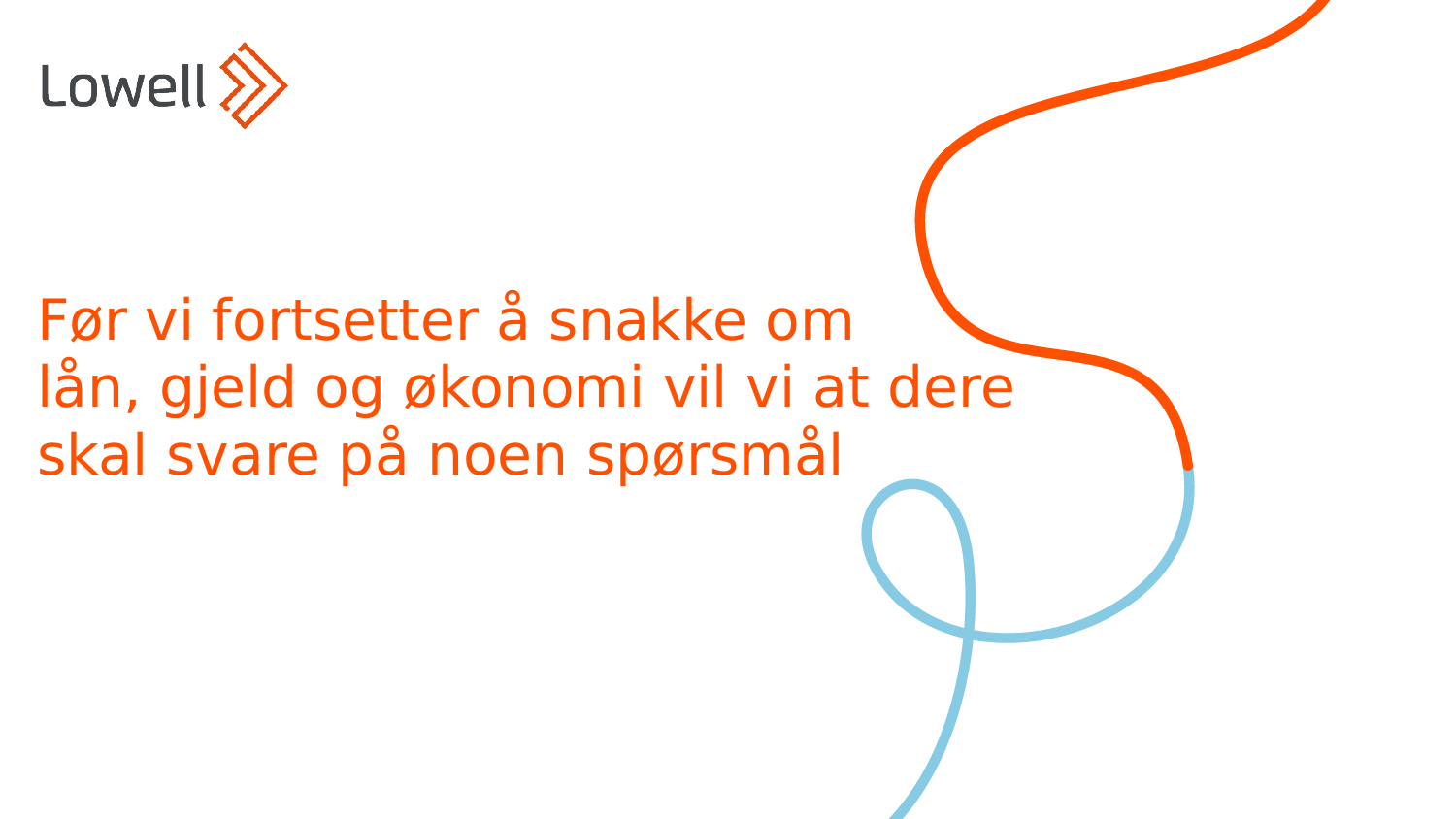

Før vi fortsetter å snakke om
lån, gjeld og økonomi vil vi at dere skal svare på noen spørsmål